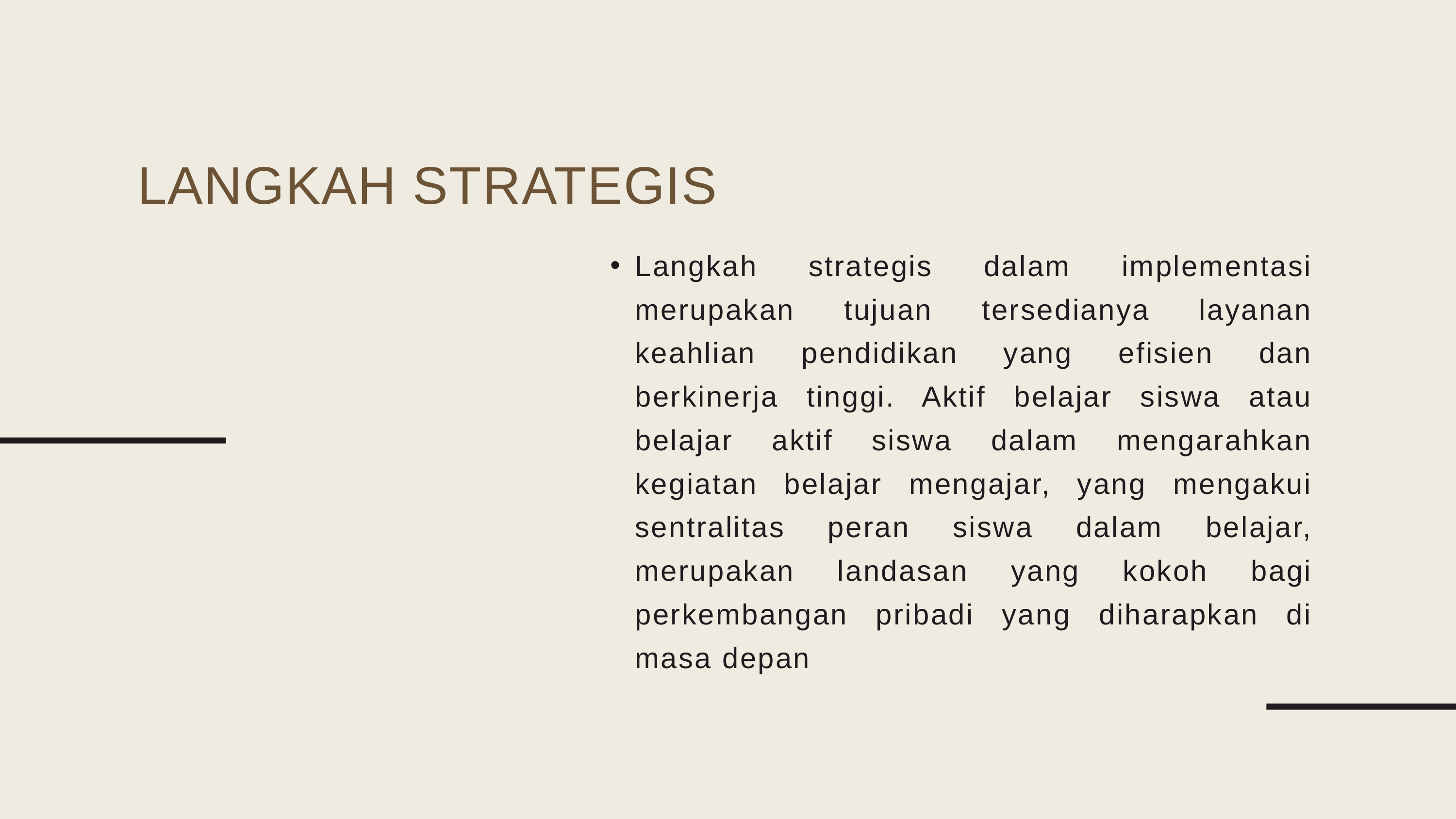

LANGKAH STRATEGIS

Langkah strategis dalam implementasi merupakan tujuan tersedianya layanan keahlian pendidikan yang efisien dan berkinerja tinggi. Aktif belajar siswa atau belajar aktif siswa dalam mengarahkan kegiatan belajar mengajar, yang mengakui sentralitas peran siswa dalam belajar, merupakan landasan yang kokoh bagi perkembangan pribadi yang diharapkan di masa depan